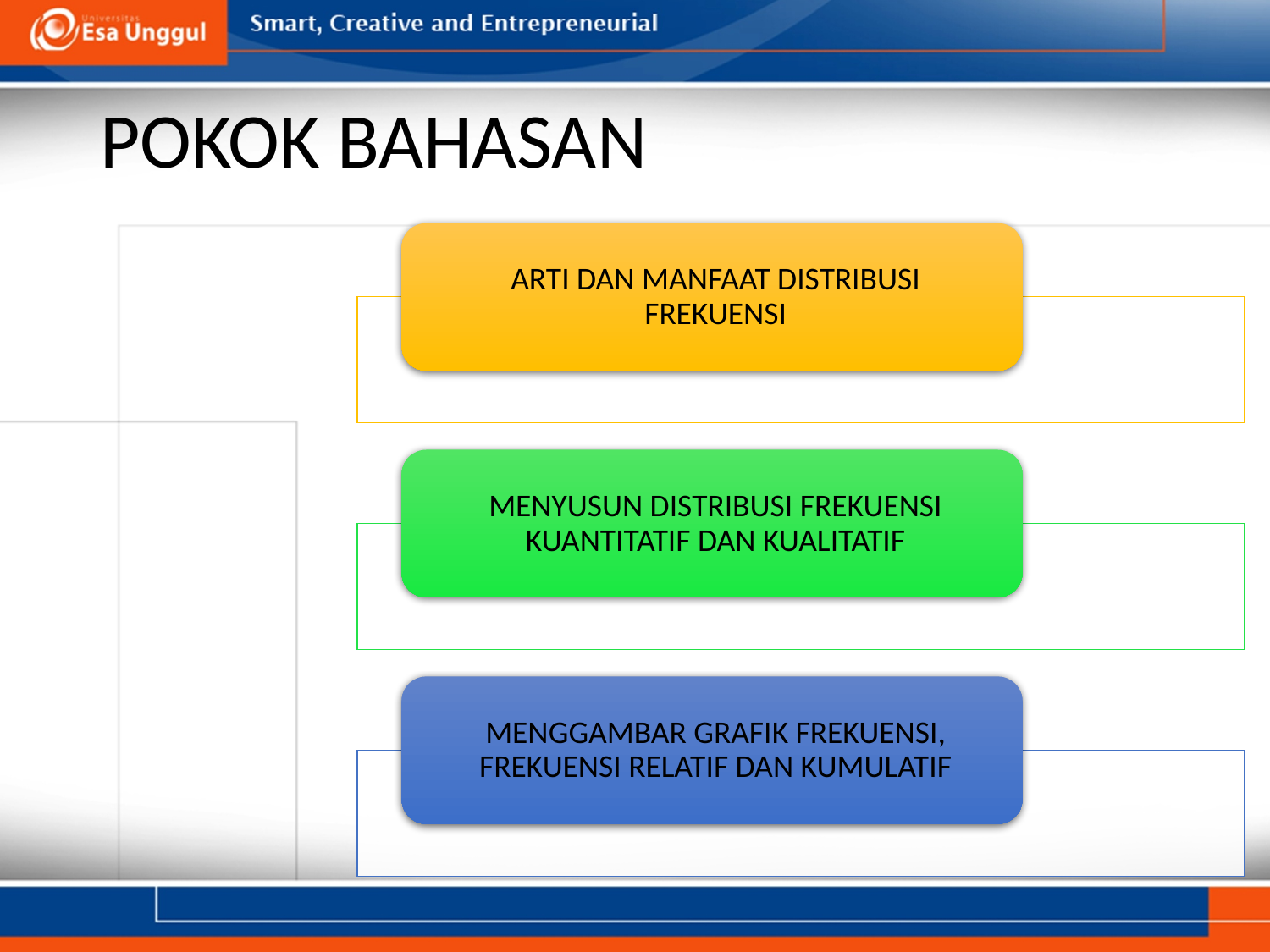

# POKOK BAHASAN
ARTI DAN MANFAAT DISTRIBUSI FREKUENSI
MENYUSUN DISTRIBUSI FREKUENSI KUANTITATIF DAN KUALITATIF
MENGGAMBAR GRAFIK FREKUENSI, FREKUENSI RELATIF DAN KUMULATIF